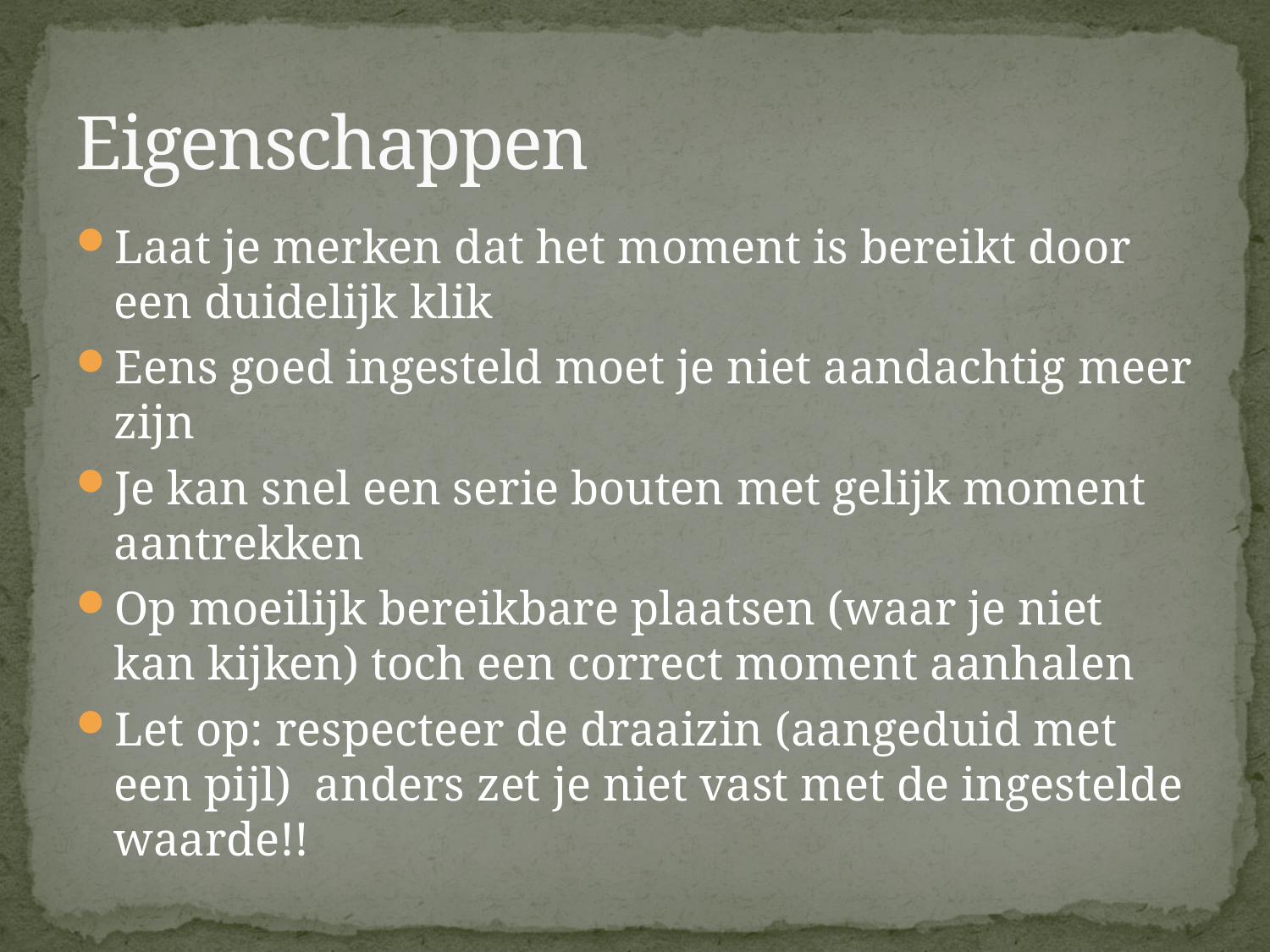

# Eigenschappen
Laat je merken dat het moment is bereikt door een duidelijk klik
Eens goed ingesteld moet je niet aandachtig meer zijn
Je kan snel een serie bouten met gelijk moment aantrekken
Op moeilijk bereikbare plaatsen (waar je niet kan kijken) toch een correct moment aanhalen
Let op: respecteer de draaizin (aangeduid met een pijl)  anders zet je niet vast met de ingestelde waarde!!